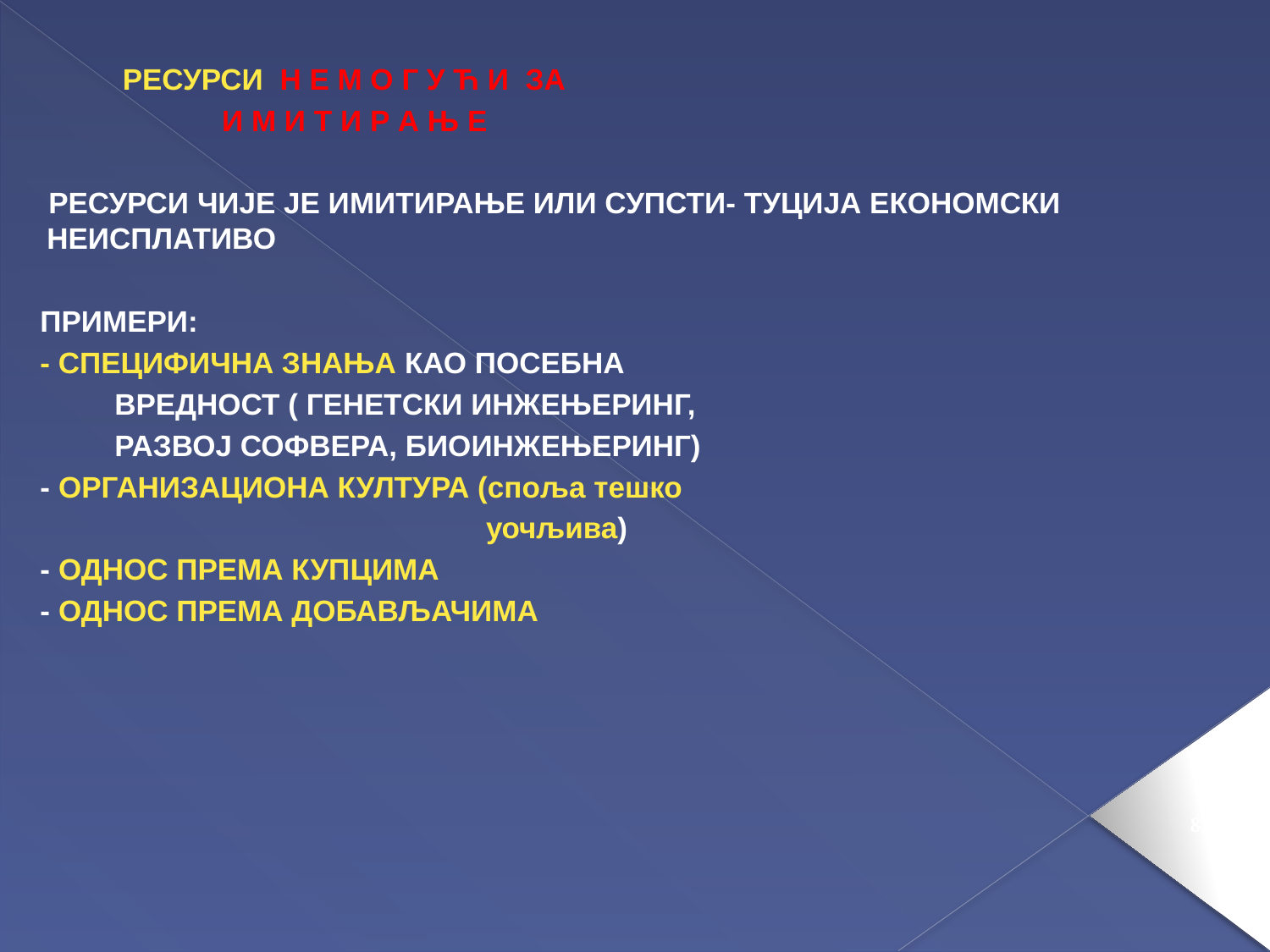

РЕСУРСИ  Н Е М О Г У Ћ И  ЗА
                       И М И Т И Р А Њ Е

  РЕСУРСИ ЧИЈЕ ЈЕ ИМИТИРАЊЕ ИЛИ СУПСТИ- ТУЦИЈА ЕКОНОМСКИ НЕИСПЛАТИВО

 ПРИМЕРИ:
 - СПЕЦИФИЧНА ЗНАЊА КАО ПОСЕБНА
          ВРЕДНОСТ ( ГЕНЕТСКИ ИНЖЕЊЕРИНГ,
          РАЗВОЈ СОФВЕРА, БИОИНЖЕЊЕРИНГ)
 - ОРГАНИЗАЦИОНА КУЛТУРА (споља тешко
                                                       уочљива)
 - ОДНОС ПРЕМА КУПЦИМА
 - ОДНОС ПРЕМА ДОБАВЉАЧИМА

85